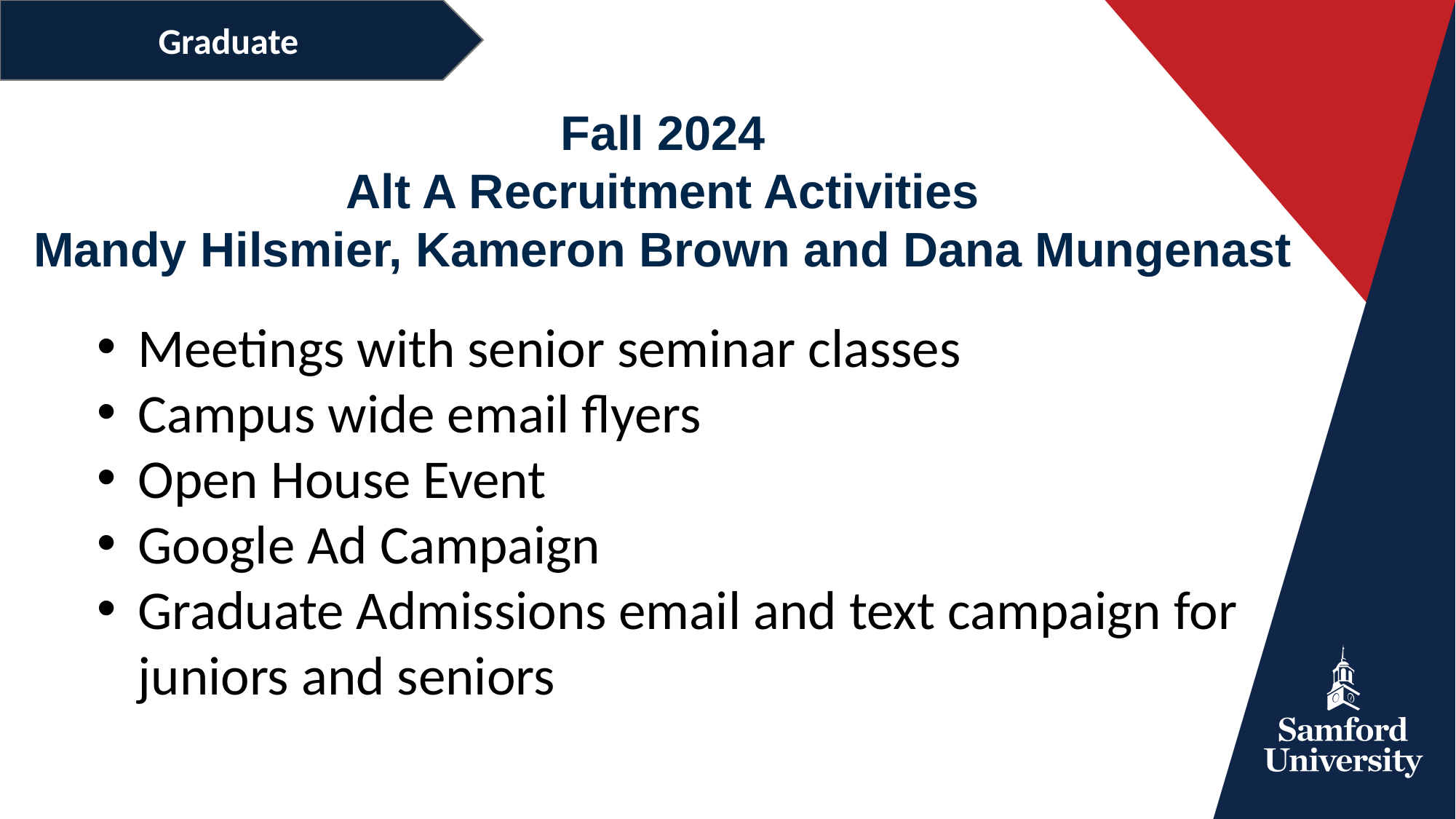

Graduate
Fall 2024
Alt A Recruitment Activities
Mandy Hilsmier, Kameron Brown and Dana Mungenast
Meetings with senior seminar classes
Campus wide email flyers
Open House Event
Google Ad Campaign
Graduate Admissions email and text campaign for                    juniors and seniors